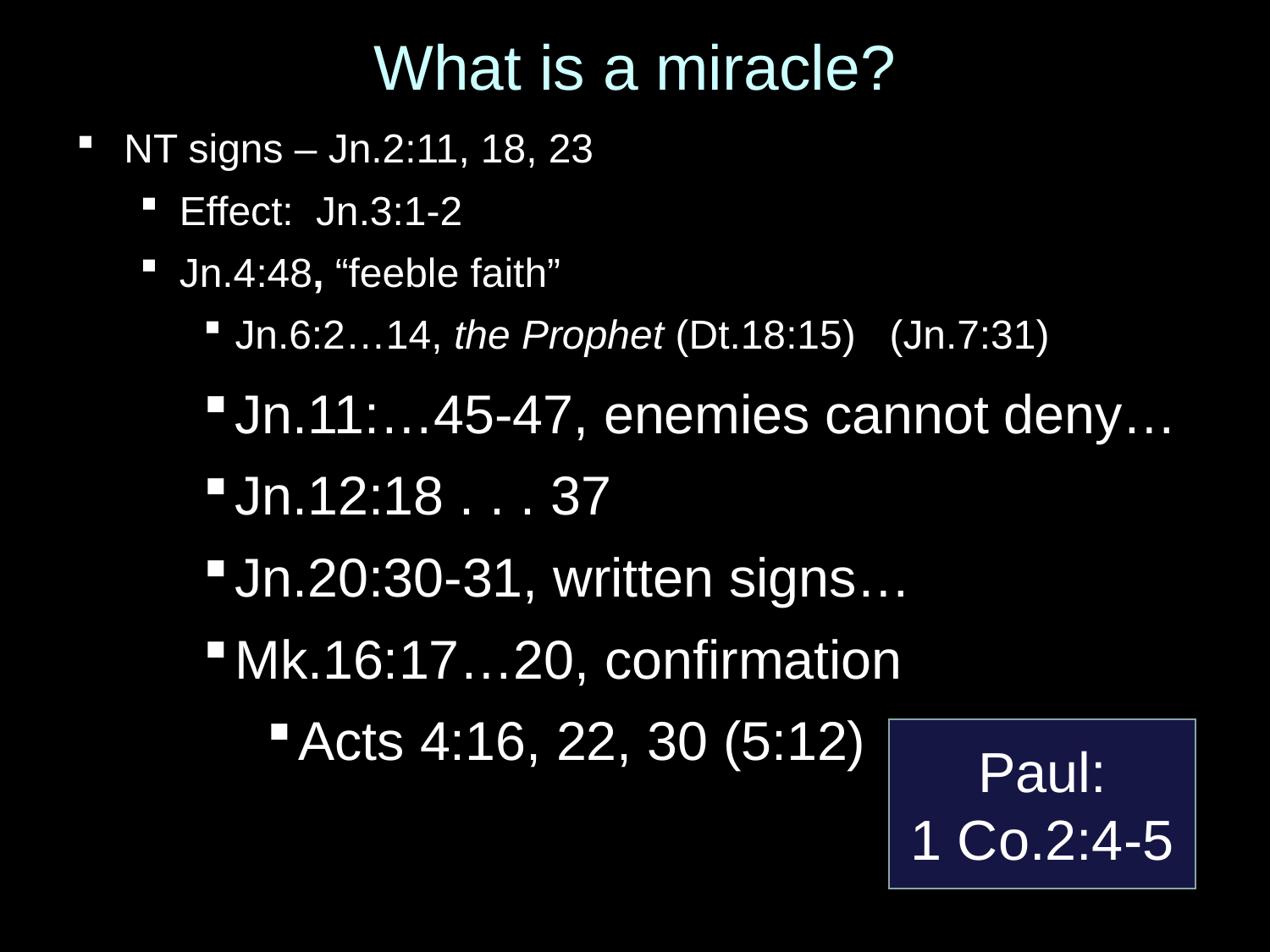

# What is a miracle?
NT signs – Jn.2:11, 18, 23
Effect:  Jn.3:1-2
Jn.4:48, “feeble faith”
Jn.6:2…14, the Prophet (Dt.18:15)   (Jn.7:31)
Jn.11:…45-47, enemies cannot deny…
Jn.12:18 . . . 37
Jn.20:30-31, written signs…
Mk.16:17…20, confirmation
Acts 4:16, 22, 30 (5:12)

Paul:
1 Co.2:4-5